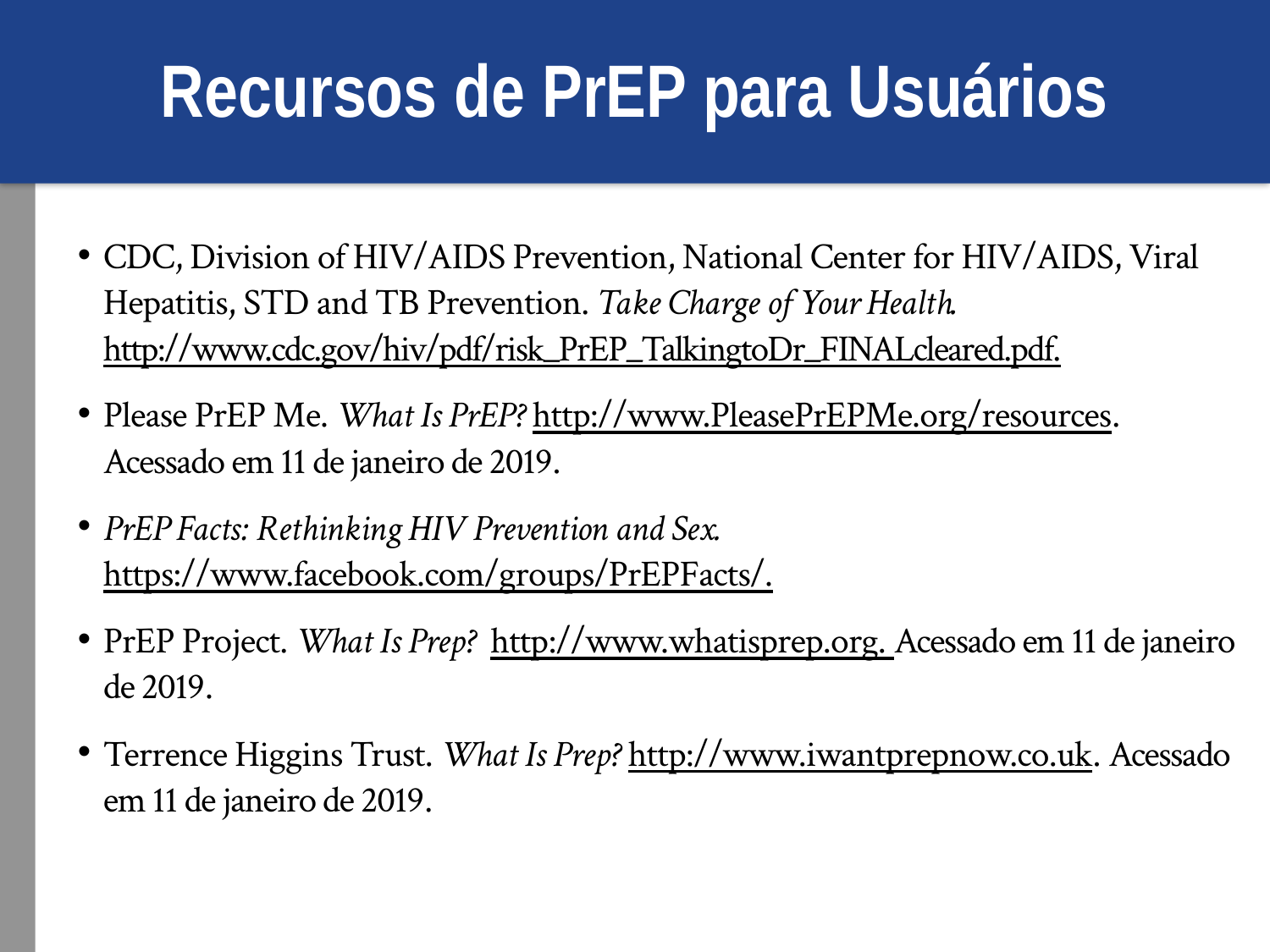

# Recursos de PrEP para Usuários
CDC, Division of HIV/AIDS Prevention, National Center for HIV/AIDS, Viral Hepatitis, STD and TB Prevention. Take Charge of Your Health. http://www.cdc.gov/hiv/pdf/risk_PrEP_TalkingtoDr_FINALcleared.pdf.
Please PrEP Me. What Is PrEP? http://www.PleasePrEPMe.org/resources. Acessado em 11 de janeiro de 2019.
PrEP Facts: Rethinking HIV Prevention and Sex. https://www.facebook.com/groups/PrEPFacts/.
PrEP Project. What Is Prep?  http://www.whatisprep.org. Acessado em 11 de janeiro de 2019.
Terrence Higgins Trust. What Is Prep? http://www.iwantprepnow.co.uk. Acessado em 11 de janeiro de 2019.